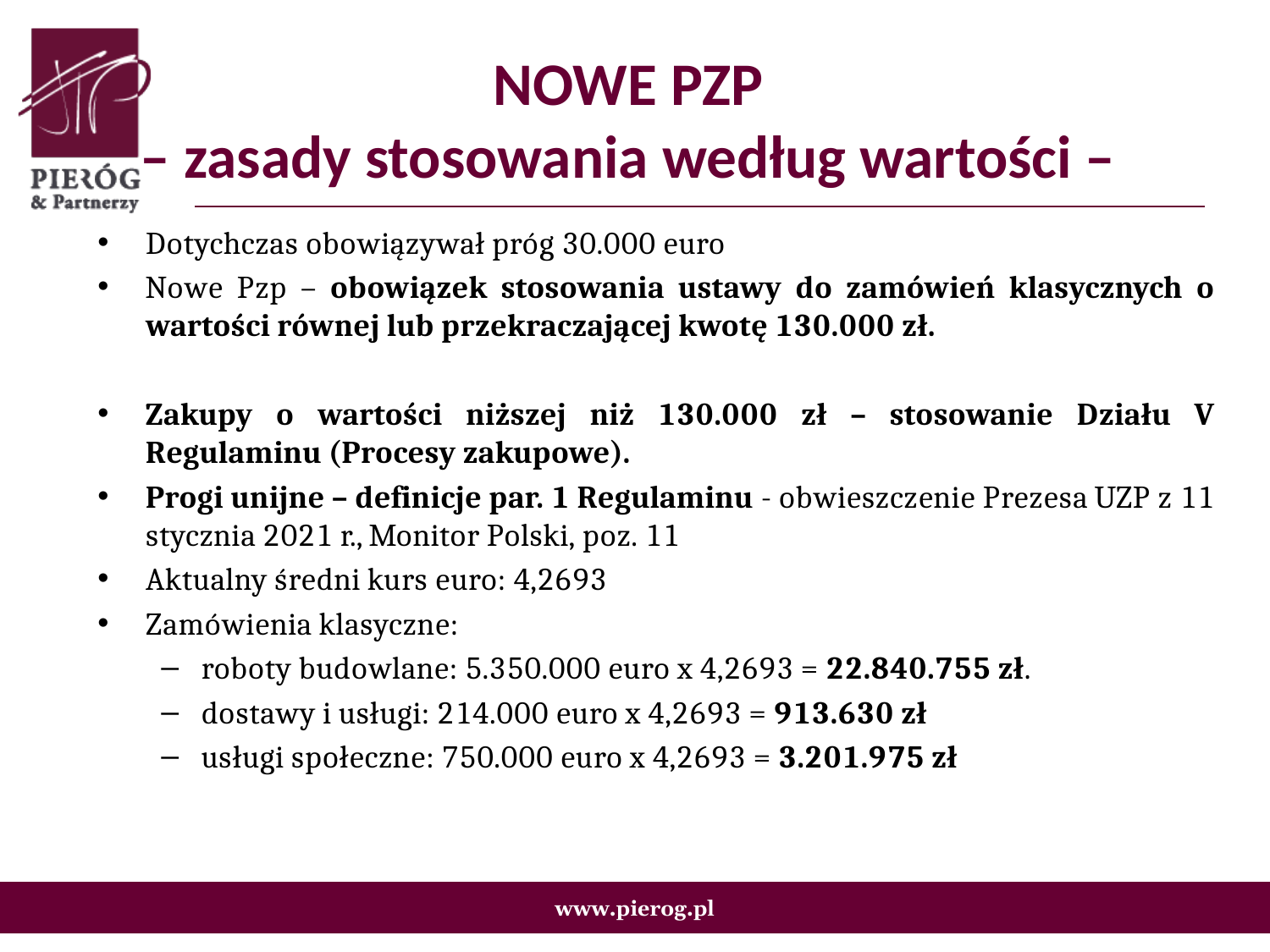

# NOWE PZP – zasady stosowania według wartości –
Dotychczas obowiązywał próg 30.000 euro
Nowe Pzp – obowiązek stosowania ustawy do zamówień klasycznych o wartości równej lub przekraczającej kwotę 130.000 zł.

Zakupy o wartości niższej niż 130.000 zł – stosowanie Działu V Regulaminu (Procesy zakupowe).
Progi unijne – definicje par. 1 Regulaminu - obwieszczenie Prezesa UZP z 11 stycznia 2021 r., Monitor Polski, poz. 11
Aktualny średni kurs euro: 4,2693
Zamówienia klasyczne:
roboty budowlane: 5.350.000 euro x 4,2693 = 22.840.755 zł.
dostawy i usługi: 214.000 euro x 4,2693 = 913.630 zł
usługi społeczne: 750.000 euro x 4,2693 = 3.201.975 zł